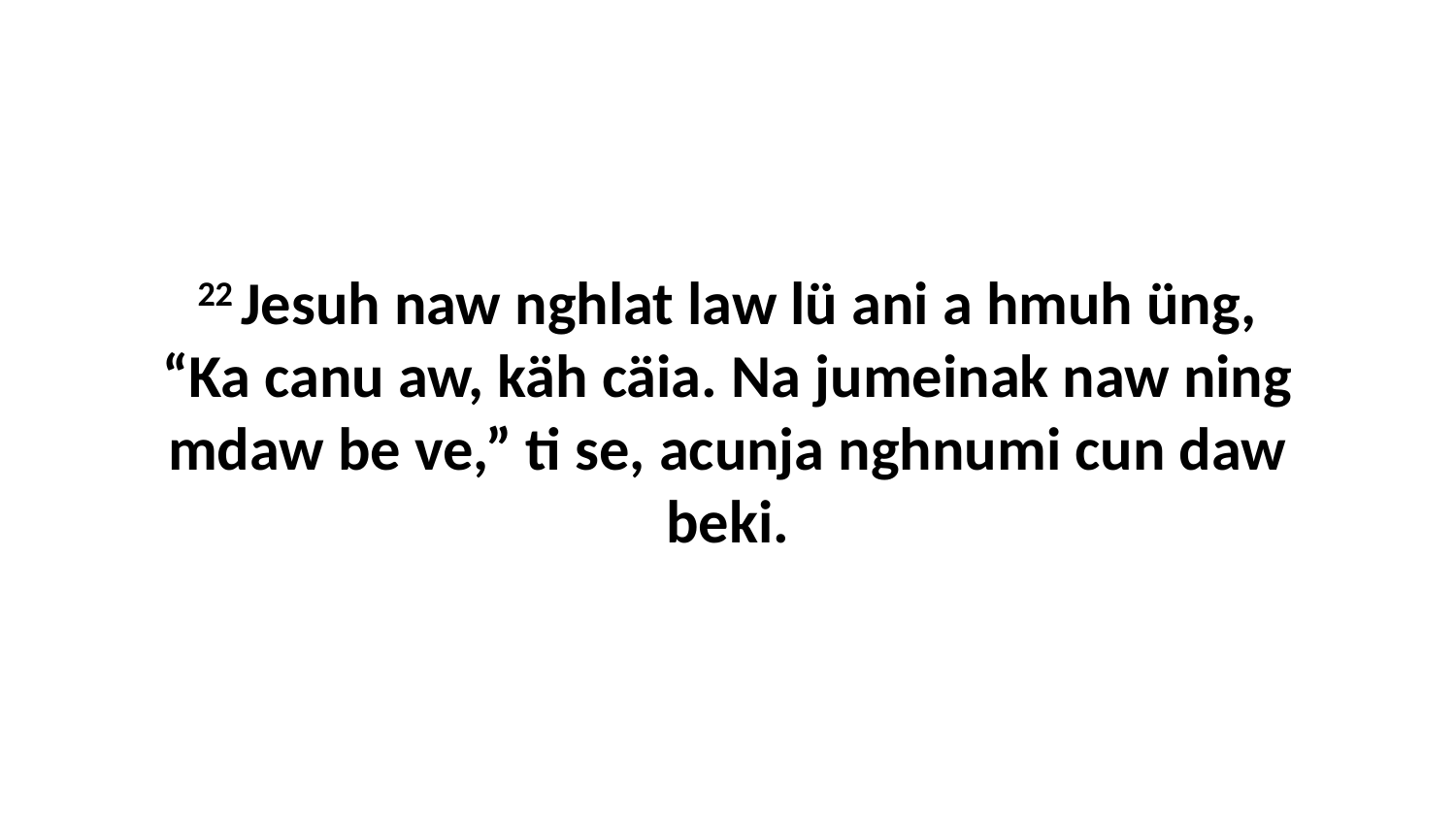

22 Jesuh naw nghlat law lü ani a hmuh üng, “Ka canu aw, käh cäia. Na jumeinak naw ning mdaw be ve,” ti se, acunja nghnumi cun daw beki.